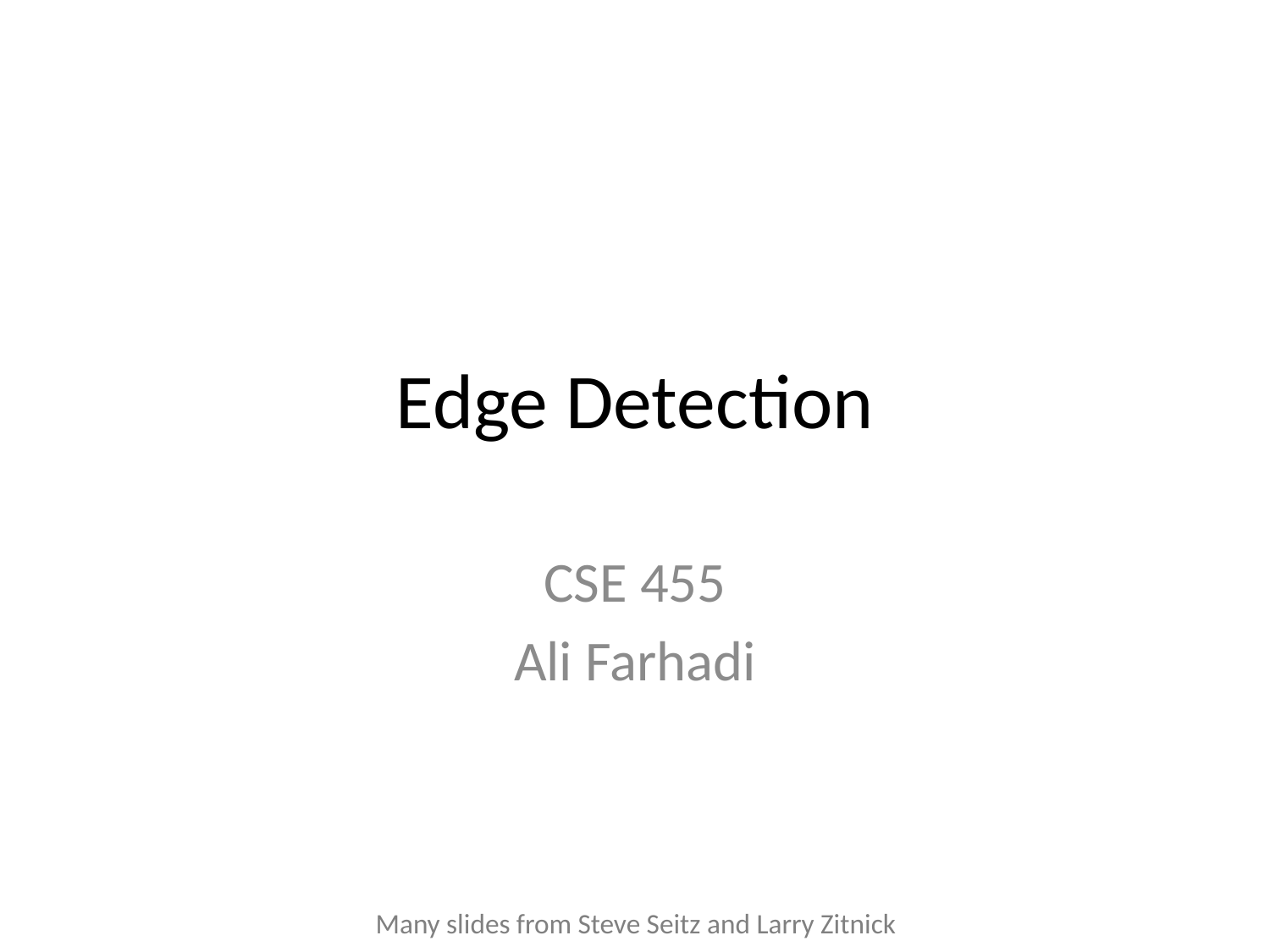

# Edge Detection
CSE 455
Ali Farhadi
Many slides from Steve Seitz and Larry Zitnick